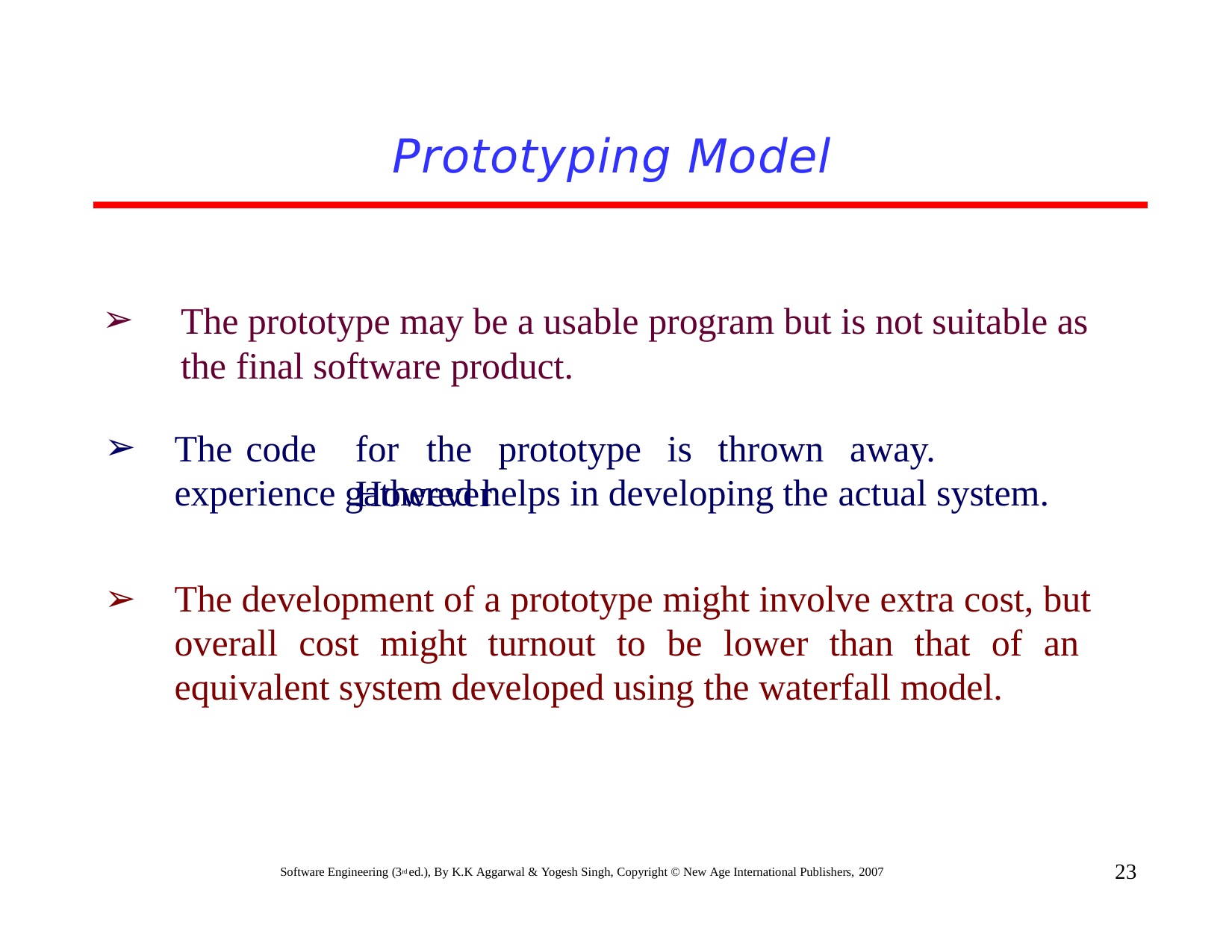

# Prototyping Model

The prototype may be a usable program but is not suitable as  the final software product.
The	code
for	the	prototype	is	thrown	away.	However
experience gathered helps in developing the actual system.

The development of a prototype might involve extra cost, but  overall cost might turnout to be lower than that of an  equivalent system developed using the waterfall model.
23
Software Engineering (3rd ed.), By K.K Aggarwal & Yogesh Singh, Copyright © New Age International Publishers, 2007